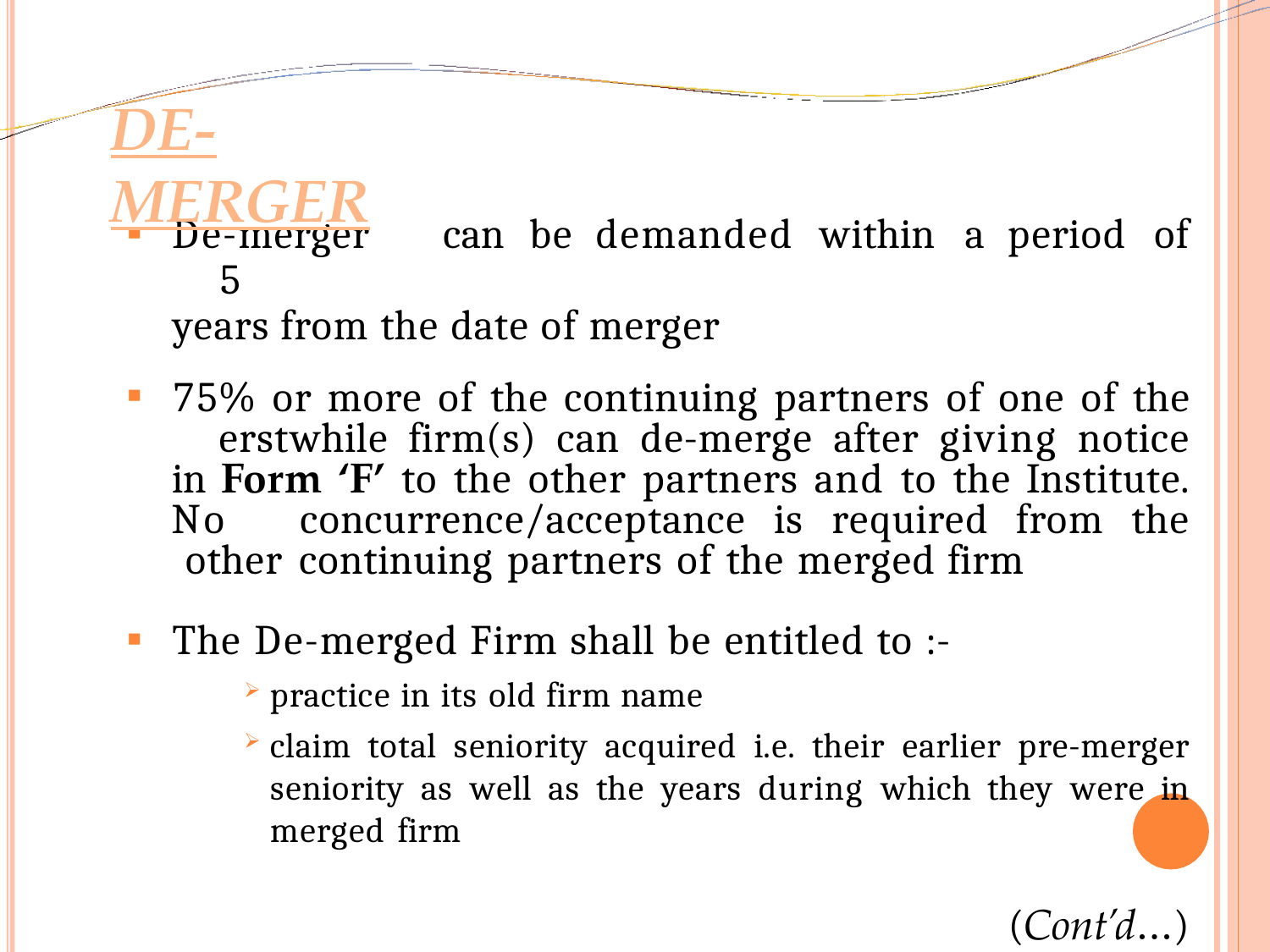

# De-Merger
De-merger	can	be	demanded	within	a	period	of	5
years from the date of merger
75% or more of the continuing partners of one of the 	erstwhile firm(s) can de-merge after giving notice in 	Form ‘F’ to the other partners and to the Institute. No 	concurrence/acceptance  is  required  from  the  other 	continuing partners of the merged firm
The De-merged Firm shall be entitled to :-
practice in its old firm name
claim total seniority acquired i.e. their earlier pre-merger seniority as well as the years during which they were in merged firm

(Cont’d…)